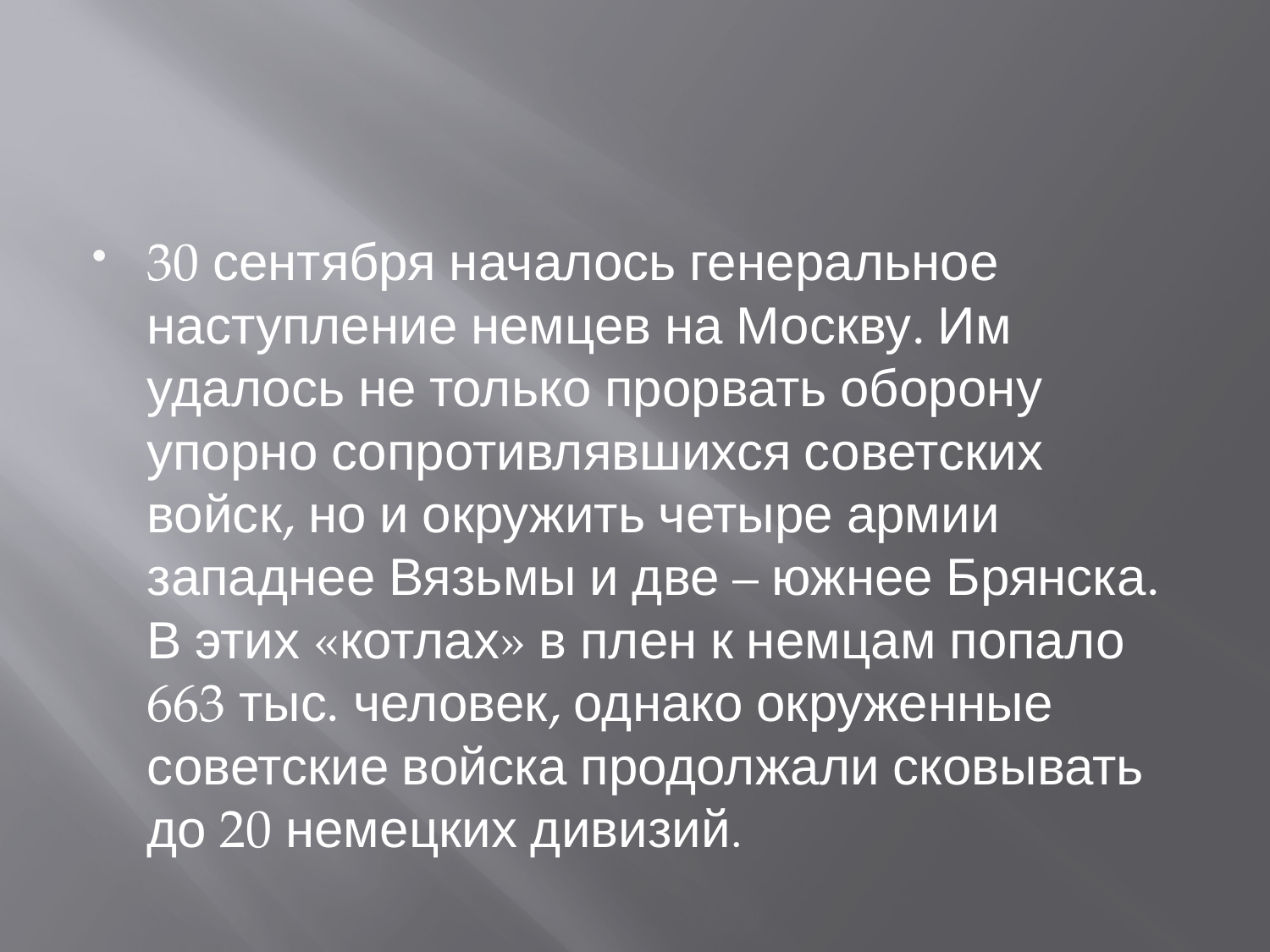

#
30 сентября началось генеральное наступление немцев на Москву. Им удалось не только прорвать оборону упорно сопротивлявшихся советских войск, но и окружить четыре армии западнее Вязьмы и две – южнее Брянска. В этих «котлах» в плен к немцам попало 663 тыс. человек, однако окруженные советские войска продолжали сковывать до 20 немецких дивизий.